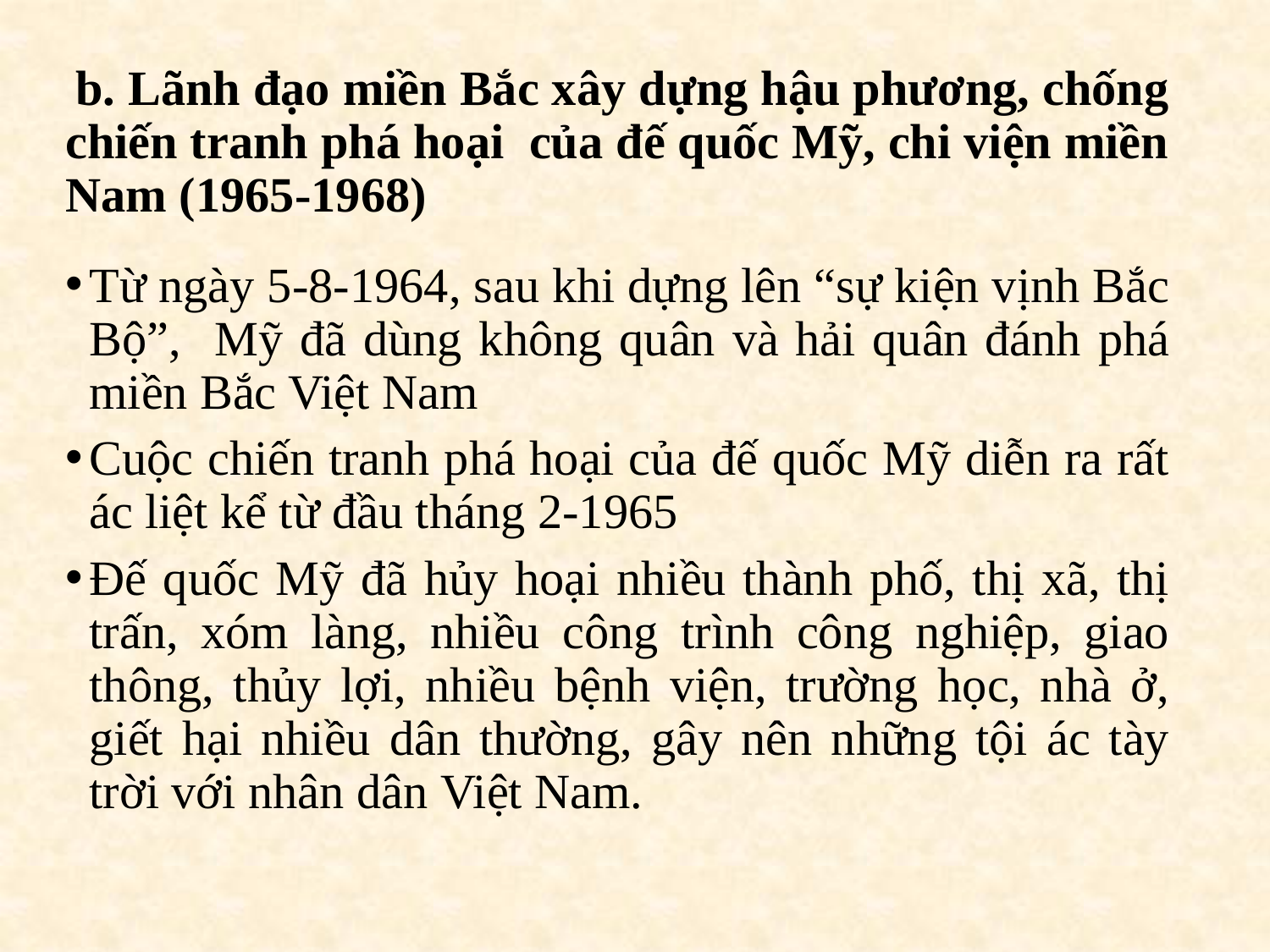

# b. Lãnh đạo miền Bắc xây dựng hậu phương, chống chiến tranh phá hoại  của đế quốc Mỹ, chi viện miền Nam (1965-1968)
Từ ngày 5-8-1964, sau khi dựng lên “sự kiện vịnh Bắc Bộ”,  Mỹ đã dùng không quân và hải quân đánh phá miền Bắc Việt Nam
Cuộc chiến tranh phá hoại của đế quốc Mỹ diễn ra rất ác liệt kể từ đầu tháng 2-1965
Đế quốc Mỹ đã hủy hoại nhiều thành phố, thị xã, thị trấn, xóm làng, nhiều công trình công nghiệp, giao thông, thủy lợi, nhiều bệnh viện, trường học, nhà ở, giết hại nhiều dân thường, gây nên những tội ác tày trời với nhân dân Việt Nam.